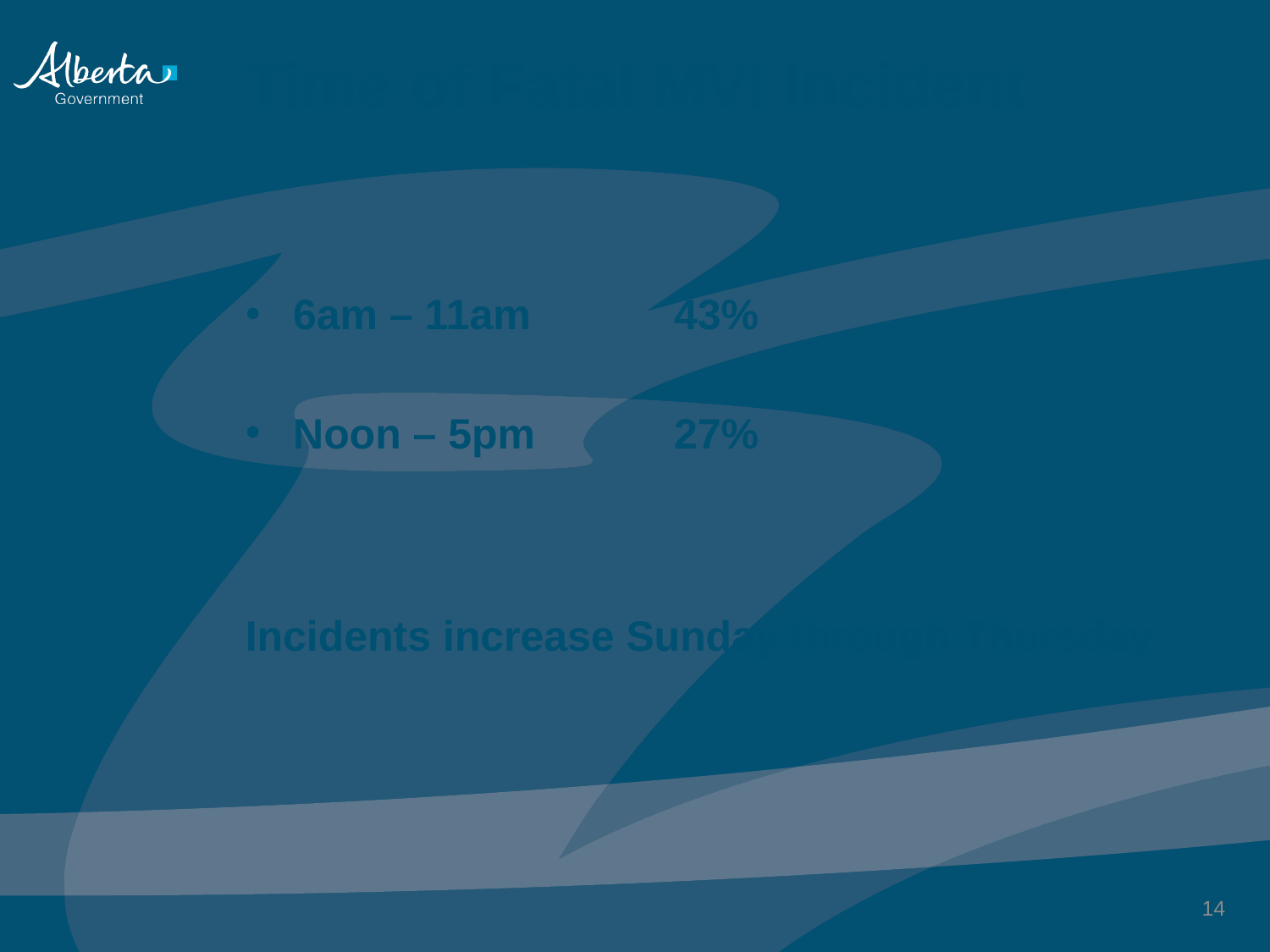

# Time of Fatal MVI Incident

6am – 11am		43%

Noon – 5pm		27%
Incidents increase Sunday through Thursday
14